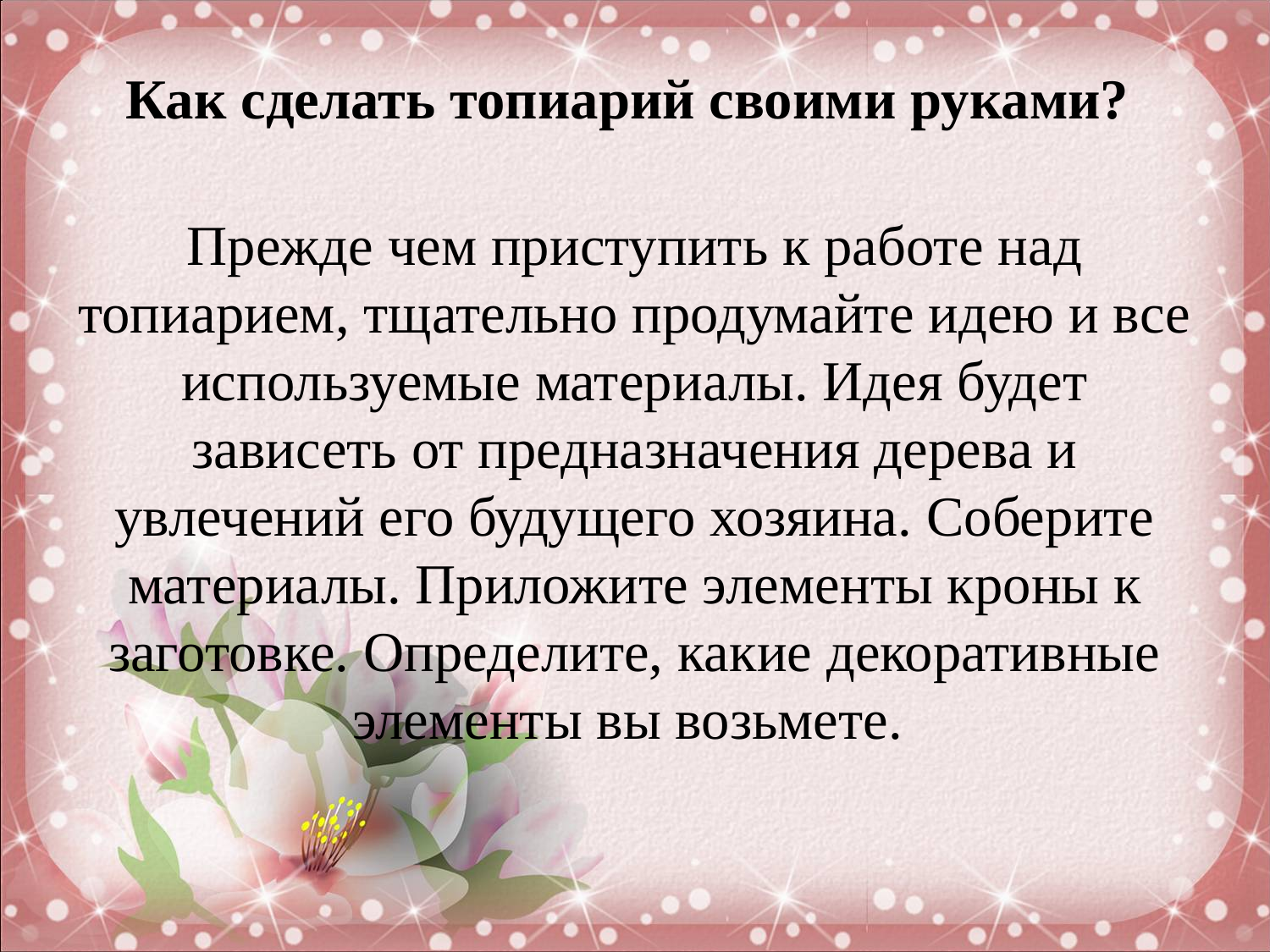

Как сделать топиарий своими руками?
Прежде чем приступить к работе над топиарием, тщательно продумайте идею и все используемые материалы. Идея будет зависеть от предназначения дерева и увлечений его будущего хозяина. Соберите материалы. Приложите элементы кроны к заготовке. Определите, какие декоративные элементы вы возьмете.